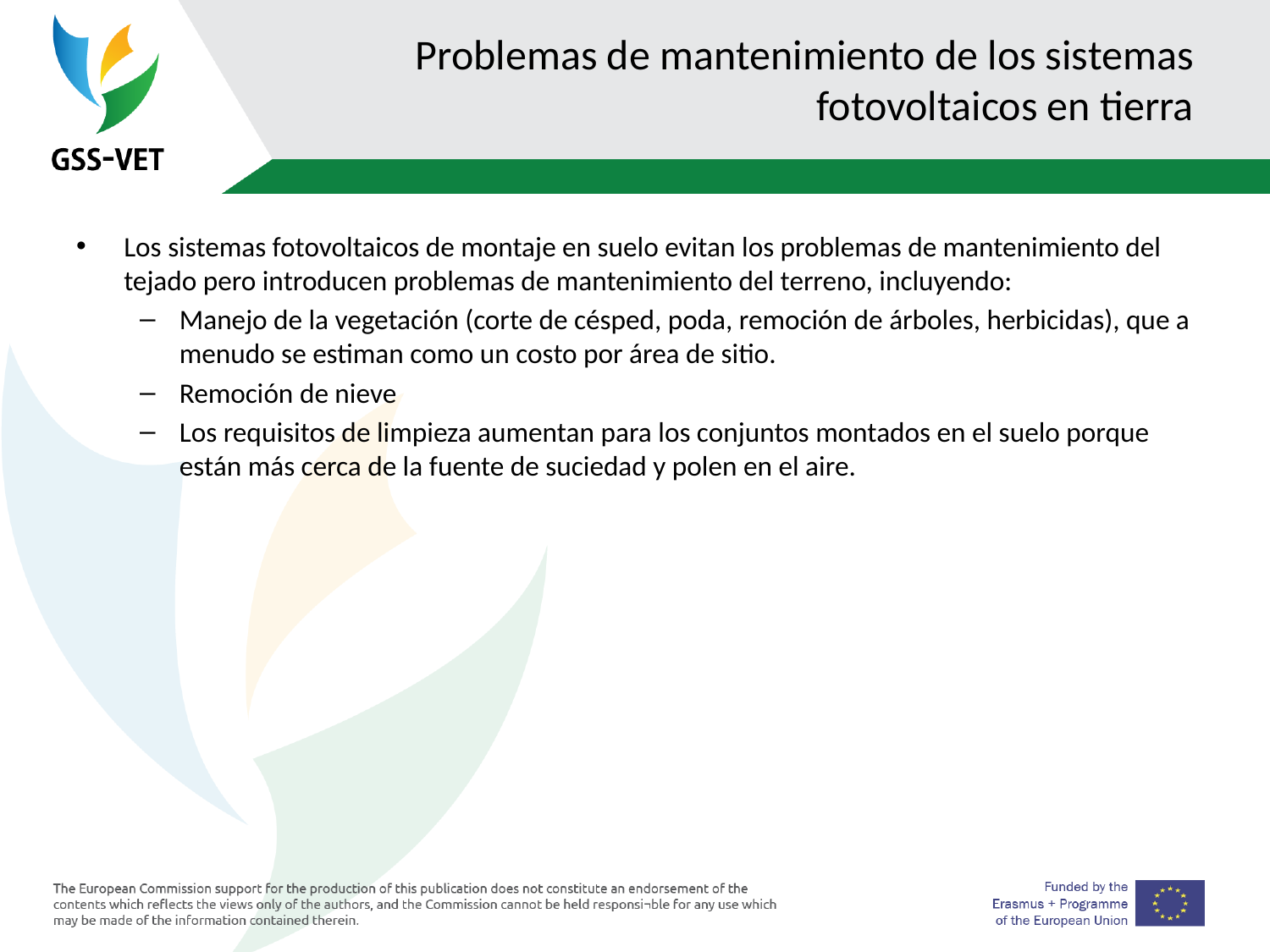

# Problemas de mantenimiento de los sistemas fotovoltaicos en tierra
Los sistemas fotovoltaicos de montaje en suelo evitan los problemas de mantenimiento del tejado pero introducen problemas de mantenimiento del terreno, incluyendo:
Manejo de la vegetación (corte de césped, poda, remoción de árboles, herbicidas), que a menudo se estiman como un costo por área de sitio.
Remoción de nieve
Los requisitos de limpieza aumentan para los conjuntos montados en el suelo porque están más cerca de la fuente de suciedad y polen en el aire.